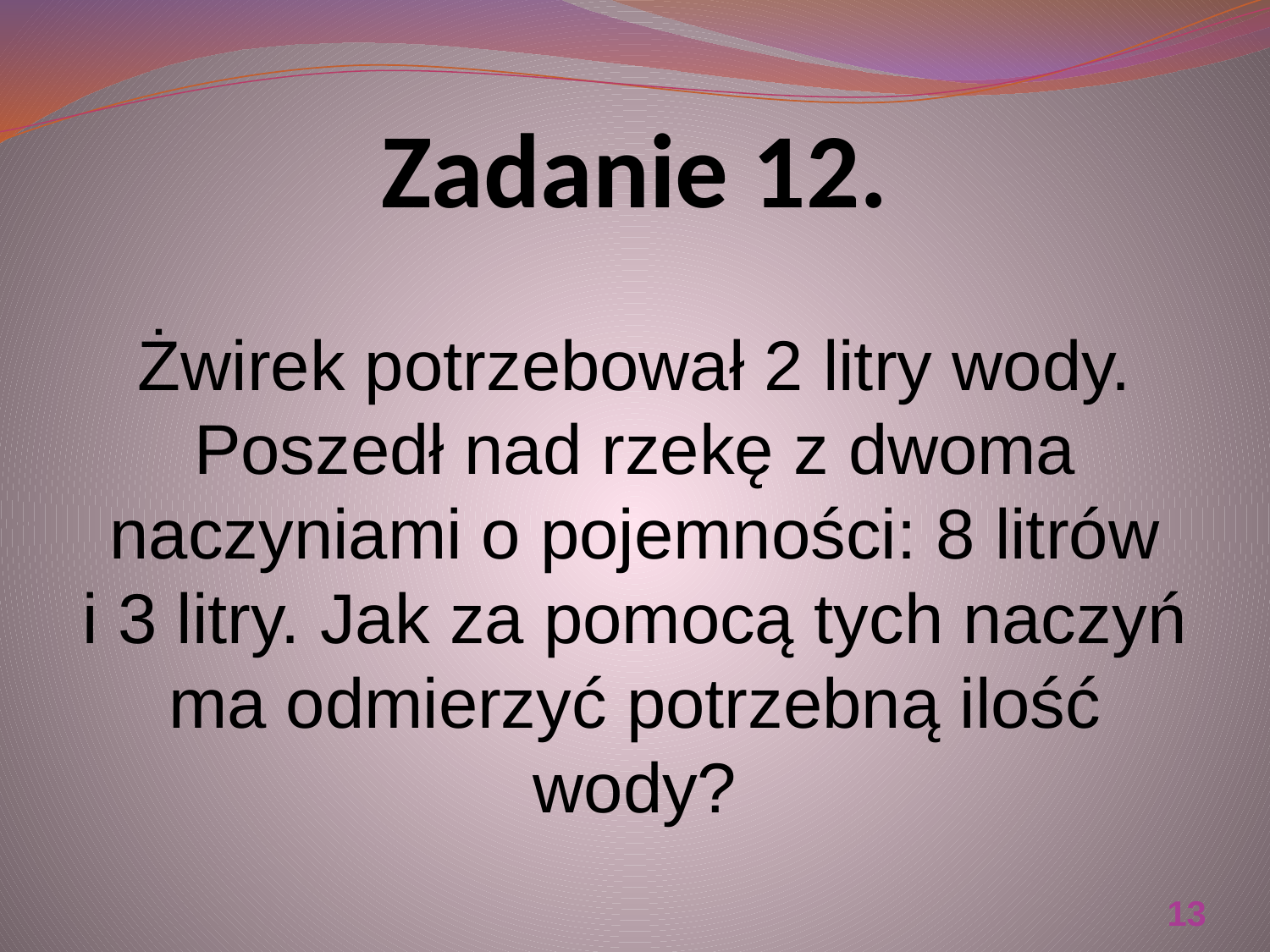

# Zadanie 12.
Żwirek potrzebował 2 litry wody. Poszedł nad rzekę z dwoma naczyniami o pojemności: 8 litrów i 3 litry. Jak za pomocą tych naczyń ma odmierzyć potrzebną ilość wody?
13